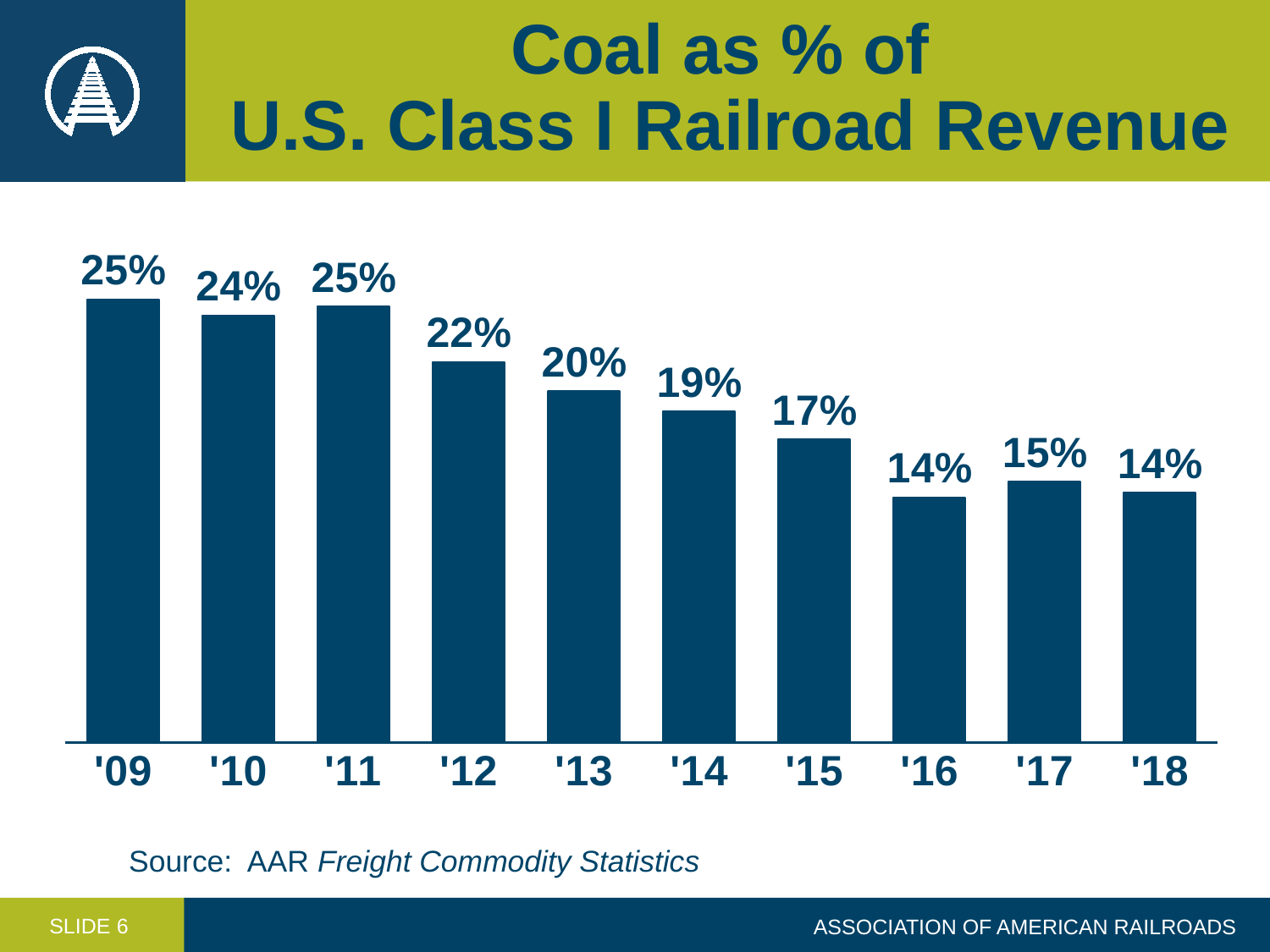

Coal as % of
U.S. Class I Railroad Revenue

### Chart

| Category |  |
|---|---|
| '09 | 0.2510369554624054 |
| '10 | 0.24195355543591116 |
| '11 | 0.246876694897035 |
| '12 | 0.21552537432 |
| '13 | 0.19886157634844517 |
| '14 | 0.18747472901488135 |
| '15 | 0.17160137818594576 |
| '16 | 0.13895877786898672 |
| '17 | 0.14792702173402714 |
| '18 | 0.14154615466720505 |
Source:  AAR Freight Commodity Statistics
SLIDE 6
ASSOCIATION OF AMERICAN RAILROADS